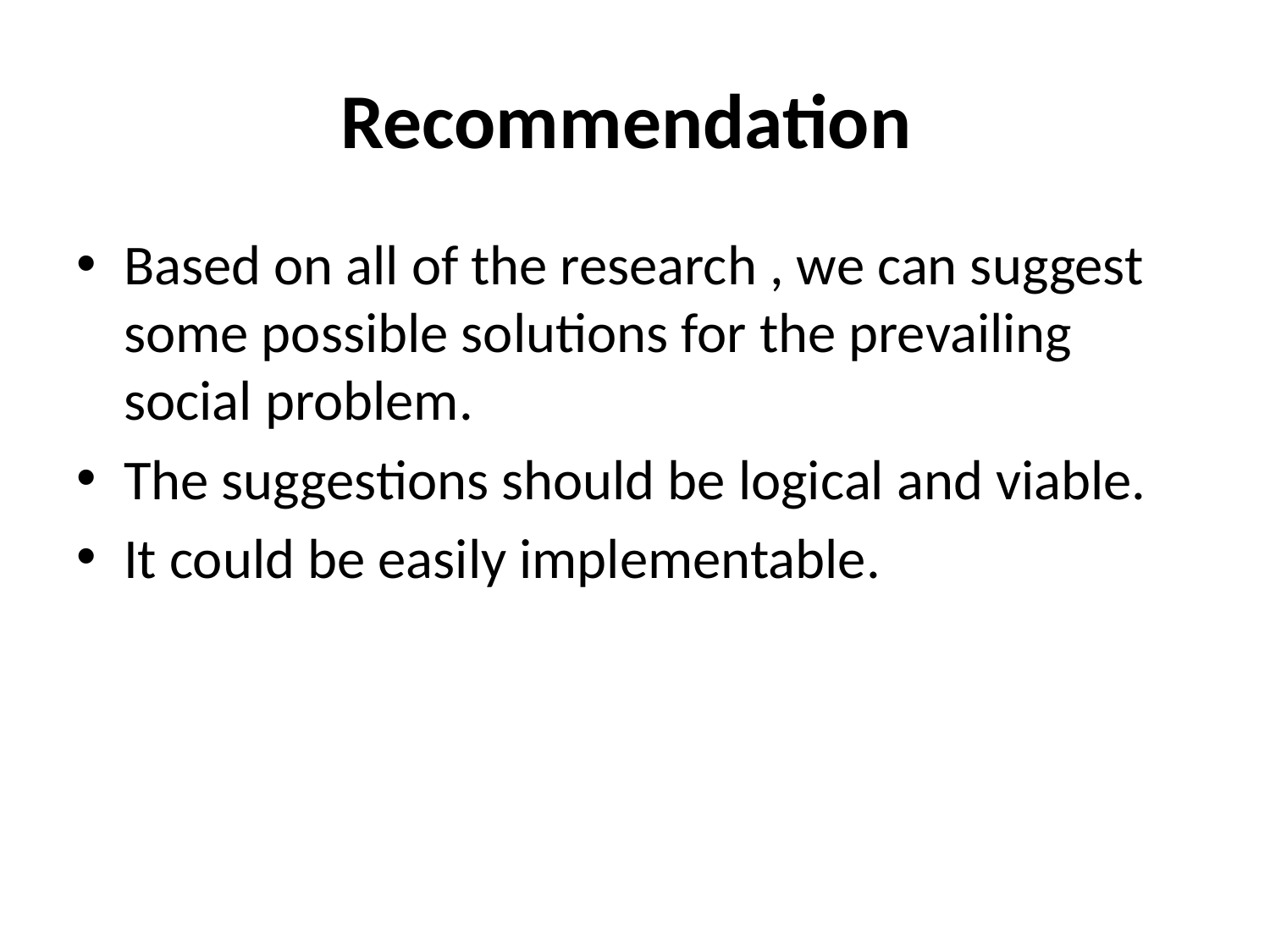

# Recommendation
Based on all of the research , we can suggest some possible solutions for the prevailing social problem.
The suggestions should be logical and viable.
It could be easily implementable.